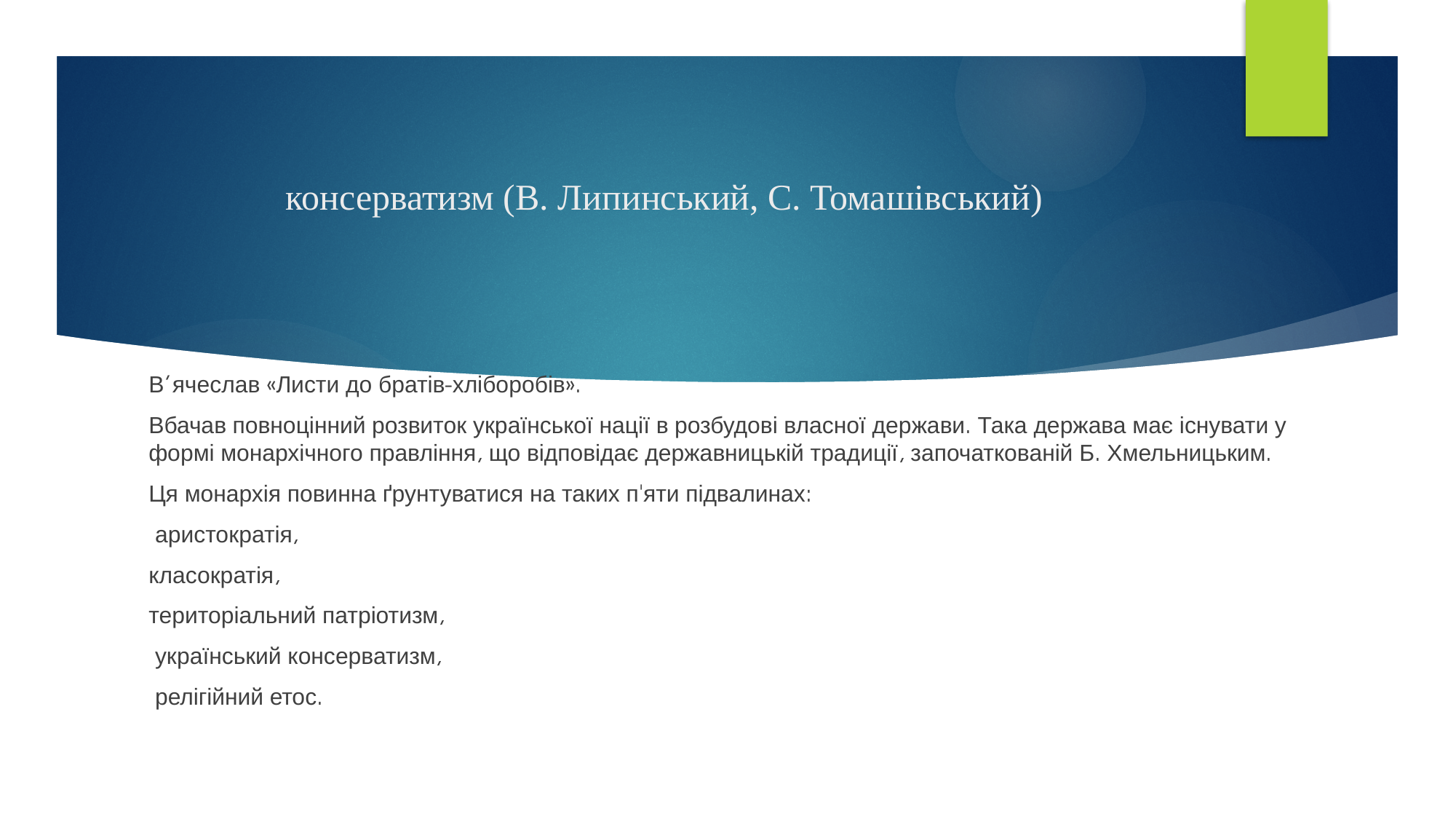

# консерватизм (В. Липинський, С. Томашівський)
В’ячеслав «Листи до братів-хліборобів».
Вбачав повноцінний розвиток української нації в розбудові власної держави. Така держава має існувати у формі монархічного правління, що відповідає державницькій традиції, започаткованій Б. Хмельницьким.
Ця монархія повинна ґрунтуватися на таких п'яти підвалинах:
 аристократія,
класократія,
територіальний патріотизм,
 український консерватизм,
 релігійний етос.